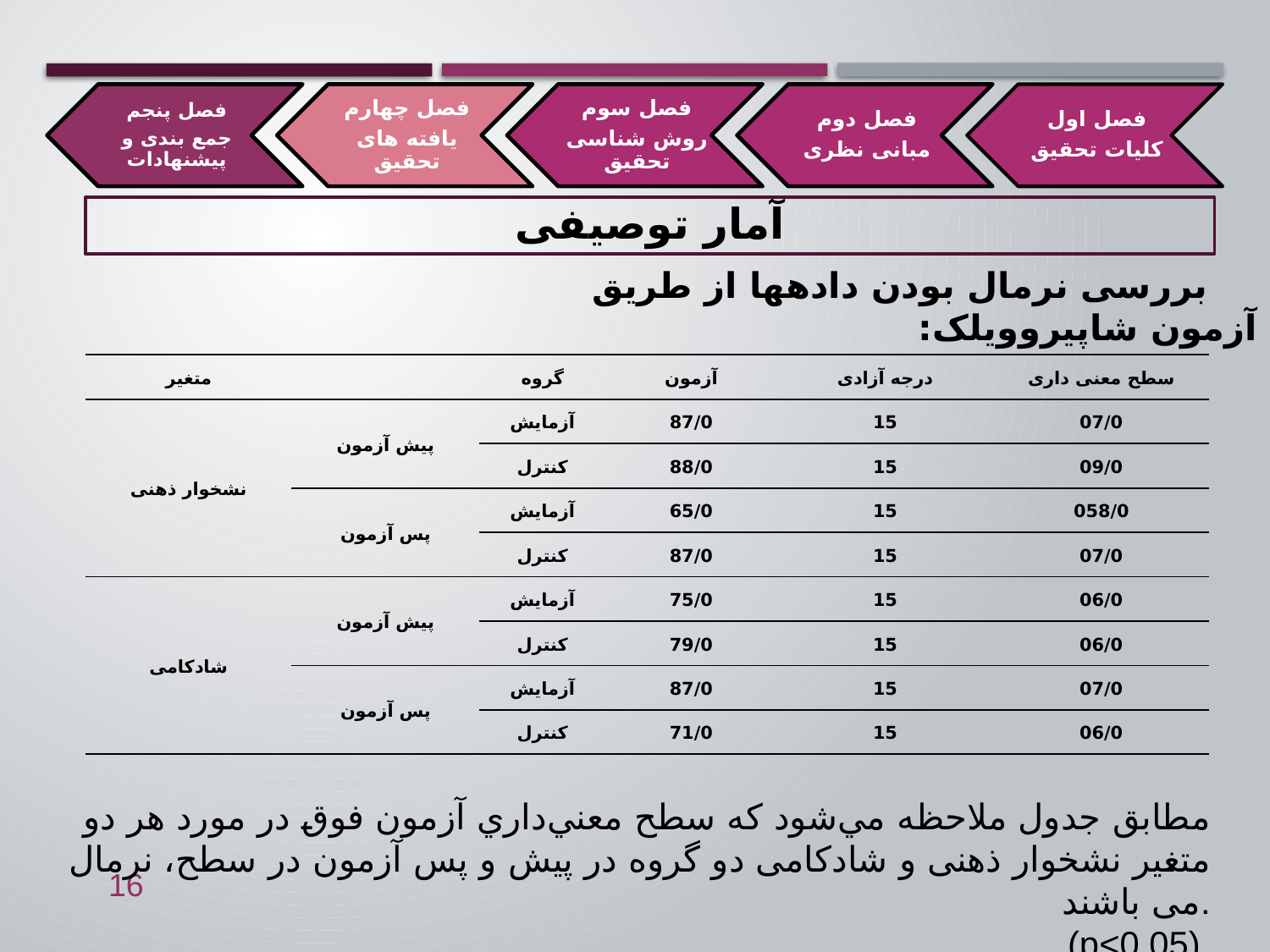

فصل اول
کلیات تحقیق
فصل دوم
مبانی نظری
فصل سوم
روش شناسی تحقیق
فصل چهارم
یافته های تحقیق
فصل پنجم
جمع بندی و پیشنهادات
# آمار توصیفی
بررسی نرمال بودن داده­ها از طریق آزمون شاپیروویلک:

| متغیر |  | گروه | آزمون | درجه آزادی | سطح معنی داری |
| --- | --- | --- | --- | --- | --- |
| نشخوار ذهنی | پیش آزمون | آزمایش | 87/0 | 15 | 07/0 |
|  |  | کنترل | 88/0 | 15 | 09/0 |
|  | پس آزمون | آزمایش | 65/0 | 15 | 058/0 |
|  |  | کنترل | 87/0 | 15 | 07/0 |
| شادکامی | پیش آزمون | آزمایش | 75/0 | 15 | 06/0 |
|  |  | کنترل | 79/0 | 15 | 06/0 |
|  | پس آزمون | آزمایش | 87/0 | 15 | 07/0 |
|  |  | کنترل | 71/0 | 15 | 06/0 |
مطابق جدول ملاحظه مي‌شود كه سطح معني‌داري آزمون فوق در مورد هر دو متغیر نشخوار ذهنی و شادکامی دو گروه در پیش و پس آزمون در سطح، نرمال می باشند.
(p<0.05)
16